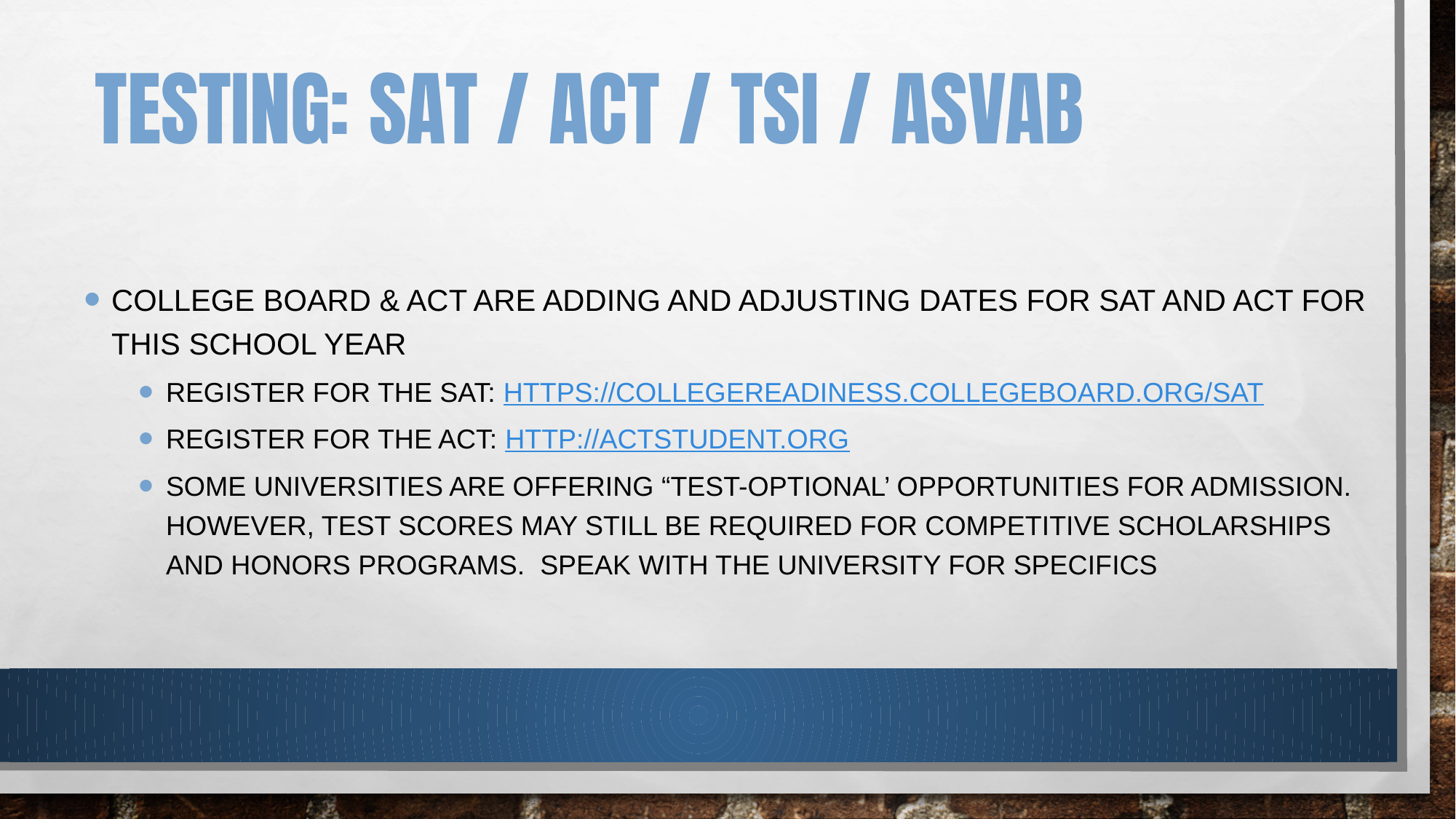

# Testing: SAT / ACT / TSI / ASVAB
College Board & ACT are adding and adjusting dates for SAT and ACT for this school year
Register for the SAT: https://collegereadiness.collegeboard.org/sat
Register for the ACT: http://actstudent.org
Some universities are offering “Test-Optional’ opportunities for admission.  However, test scores may still be required for competitive scholarships and honors programs.  Speak with the university for specifics